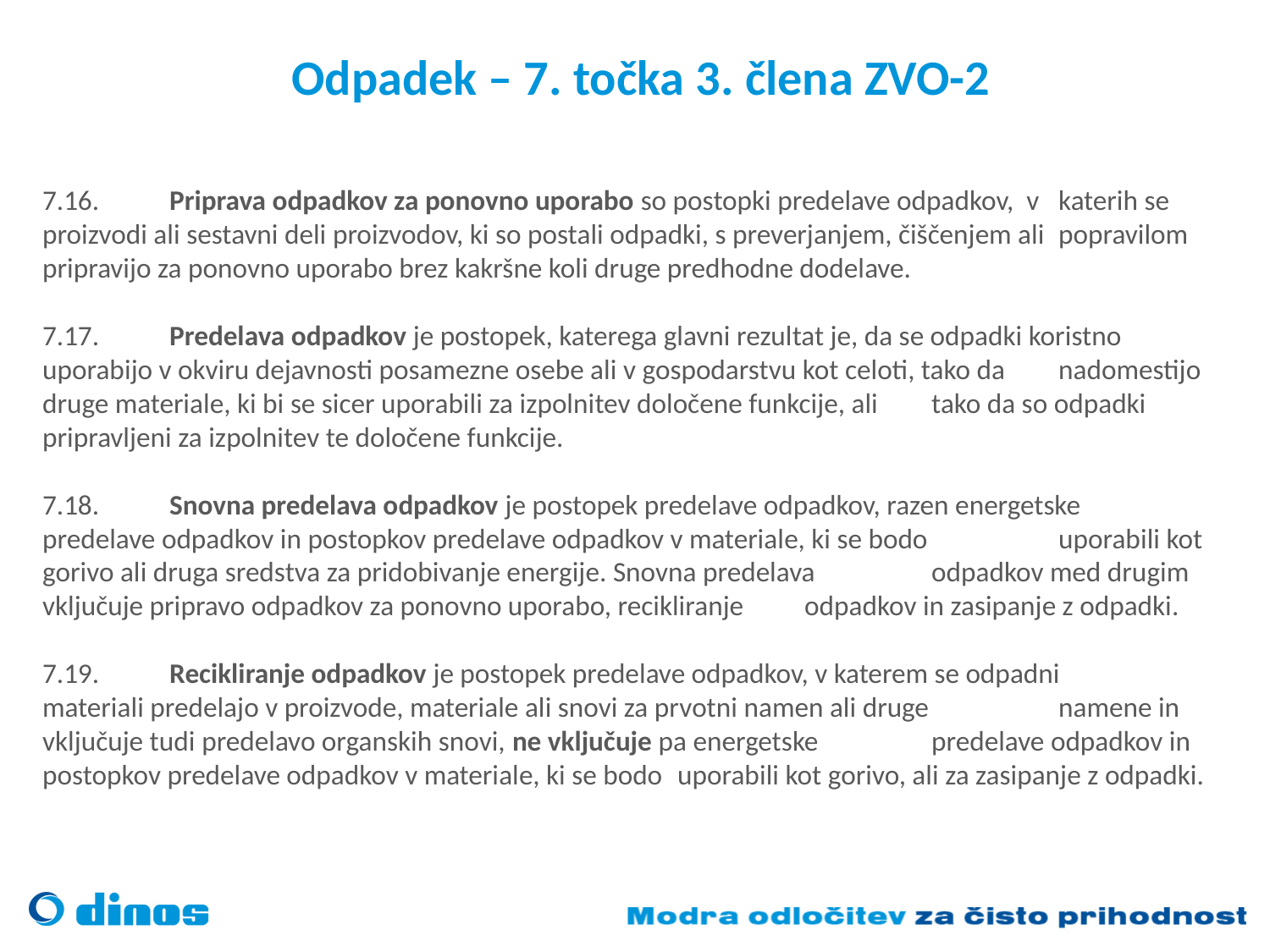

# Odpadek – 7. točka 3. člena ZVO-2
7.16.	Priprava odpadkov za ponovno uporabo so postopki predelave odpadkov,  v 	katerih se 	proizvodi ali sestavni deli proizvodov, ki so postali odpadki, s preverjanjem, čiščenjem ali 	popravilom pripravijo za ponovno uporabo brez kakršne koli druge predhodne dodelave.

7.17.	Predelava odpadkov je postopek, katerega glavni rezultat je, da se odpadki koristno 	uporabijo v okviru dejavnosti posamezne osebe ali v gospodarstvu kot celoti, tako da 	nadomestijo druge materiale, ki bi se sicer uporabili za izpolnitev določene funkcije, ali 	tako da so odpadki pripravljeni za izpolnitev te določene funkcije.

7.18.	Snovna predelava odpadkov je postopek predelave odpadkov, razen energetske 	predelave odpadkov in postopkov predelave odpadkov v materiale, ki se bodo 	uporabili kot gorivo ali druga sredstva za pridobivanje energije. Snovna predelava 	odpadkov med drugim vključuje pripravo odpadkov za ponovno uporabo, recikliranje 	odpadkov in zasipanje z odpadki.

7.19.	Recikliranje odpadkov je postopek predelave odpadkov, v katerem se odpadni 	materiali predelajo v proizvode, materiale ali snovi za prvotni namen ali druge 	namene in vključuje tudi predelavo organskih snovi, ne vključuje pa energetske 	predelave odpadkov in postopkov predelave odpadkov v materiale, ki se bodo 	uporabili kot gorivo, ali za zasipanje z odpadki.